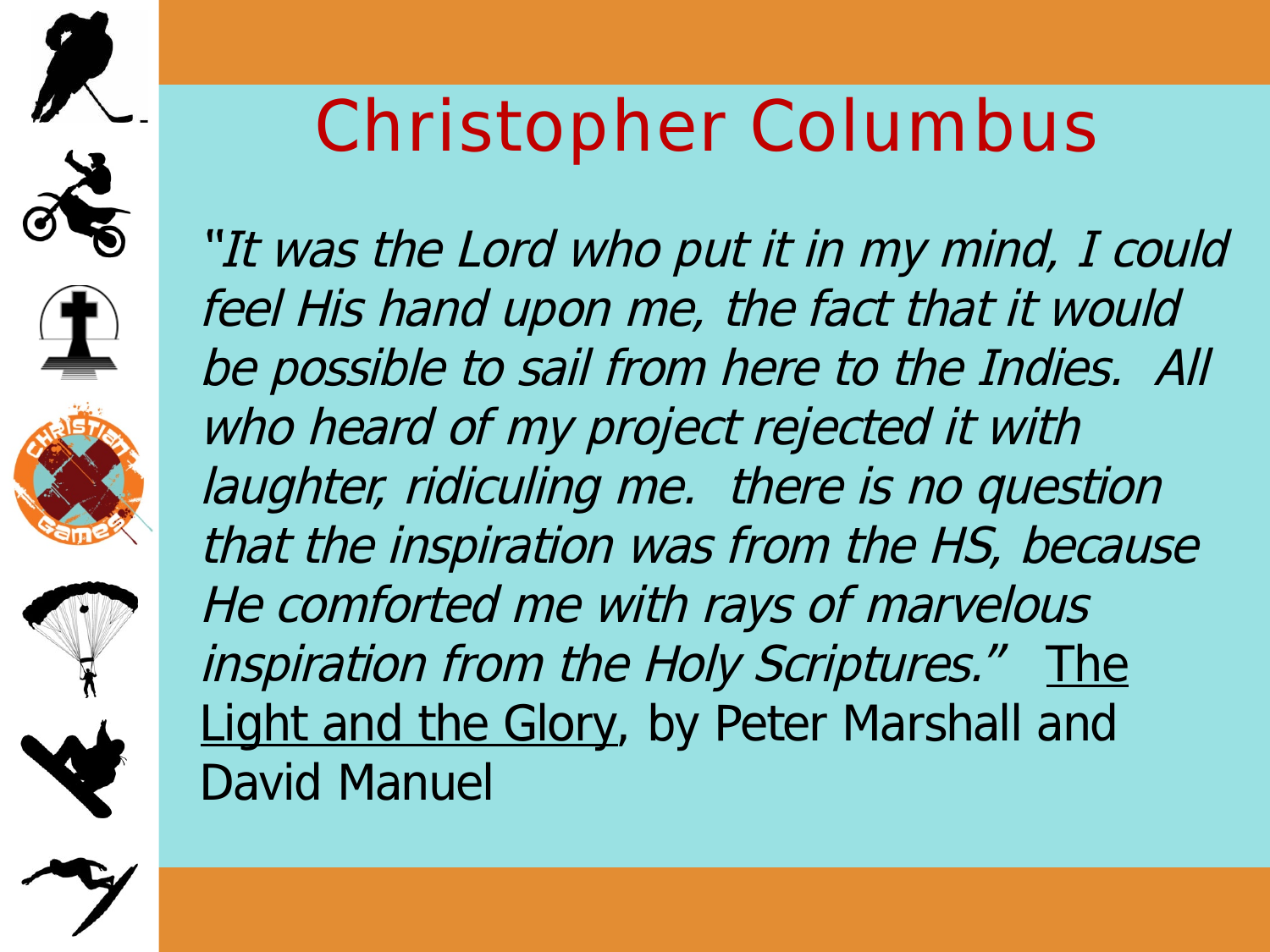

# Christopher Columbus
	“It was the Lord who put it in my mind, I could feel His hand upon me, the fact that it would be possible to sail from here to the Indies.  All who heard of my project rejected it with laughter, ridiculing me.  there is no question that the inspiration was from the HS, because He comforted me with rays of marvelous inspiration from the Holy Scriptures.”   The Light and the Glory, by Peter Marshall and David Manuel